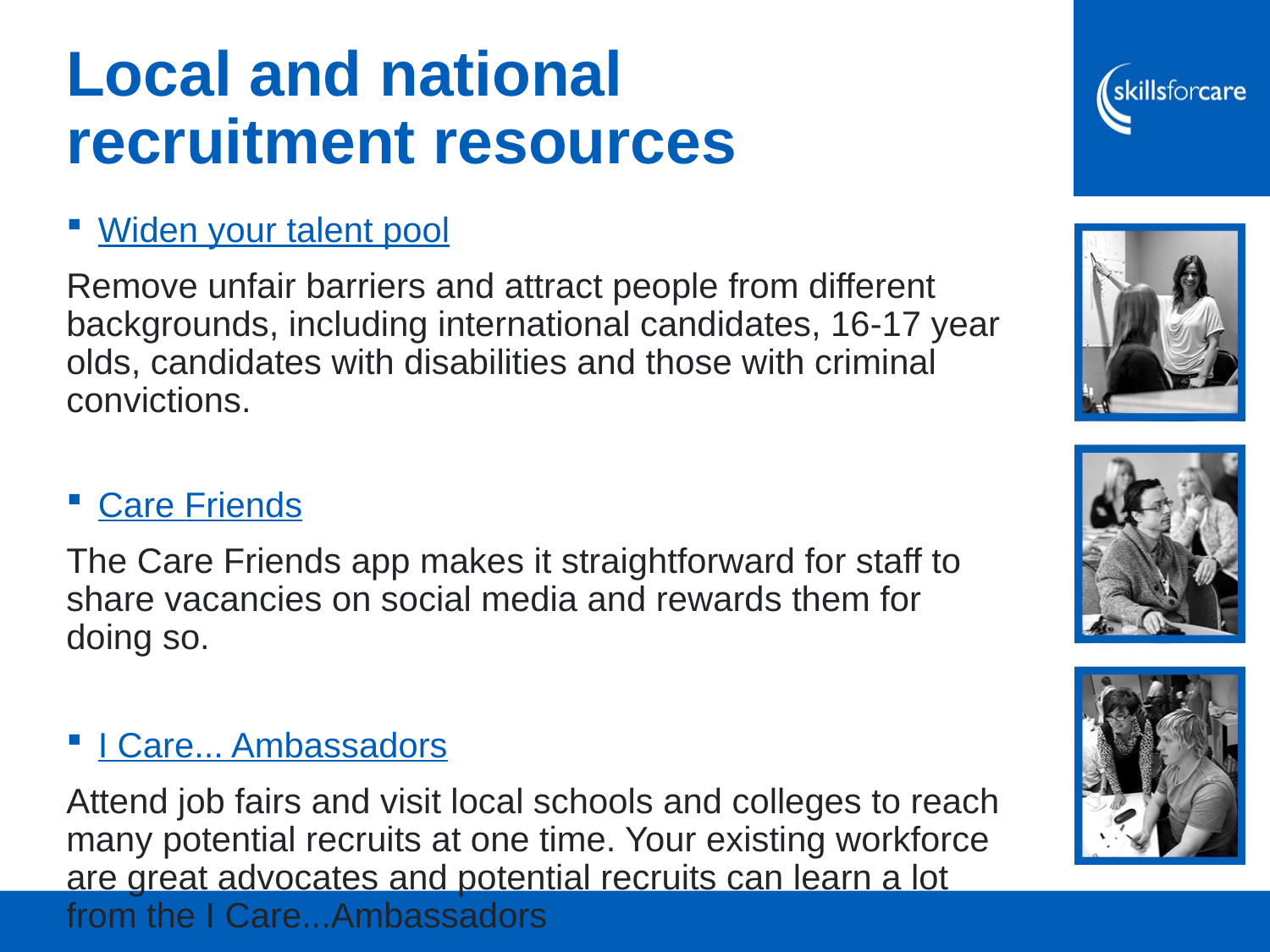

# Local and national recruitment resources
Widen your talent pool
Remove unfair barriers and attract people from different backgrounds, including international candidates, 16-17 year olds, candidates with disabilities and those with criminal convictions.

Care Friends
The Care Friends app makes it straightforward for staff to share vacancies on social media and rewards them for doing so.

I Care... Ambassadors
Attend job fairs and visit local schools and colleges to reach many potential recruits at one time. Your existing workforce are great advocates and potential recruits can learn a lot from the I Care...Ambassadors